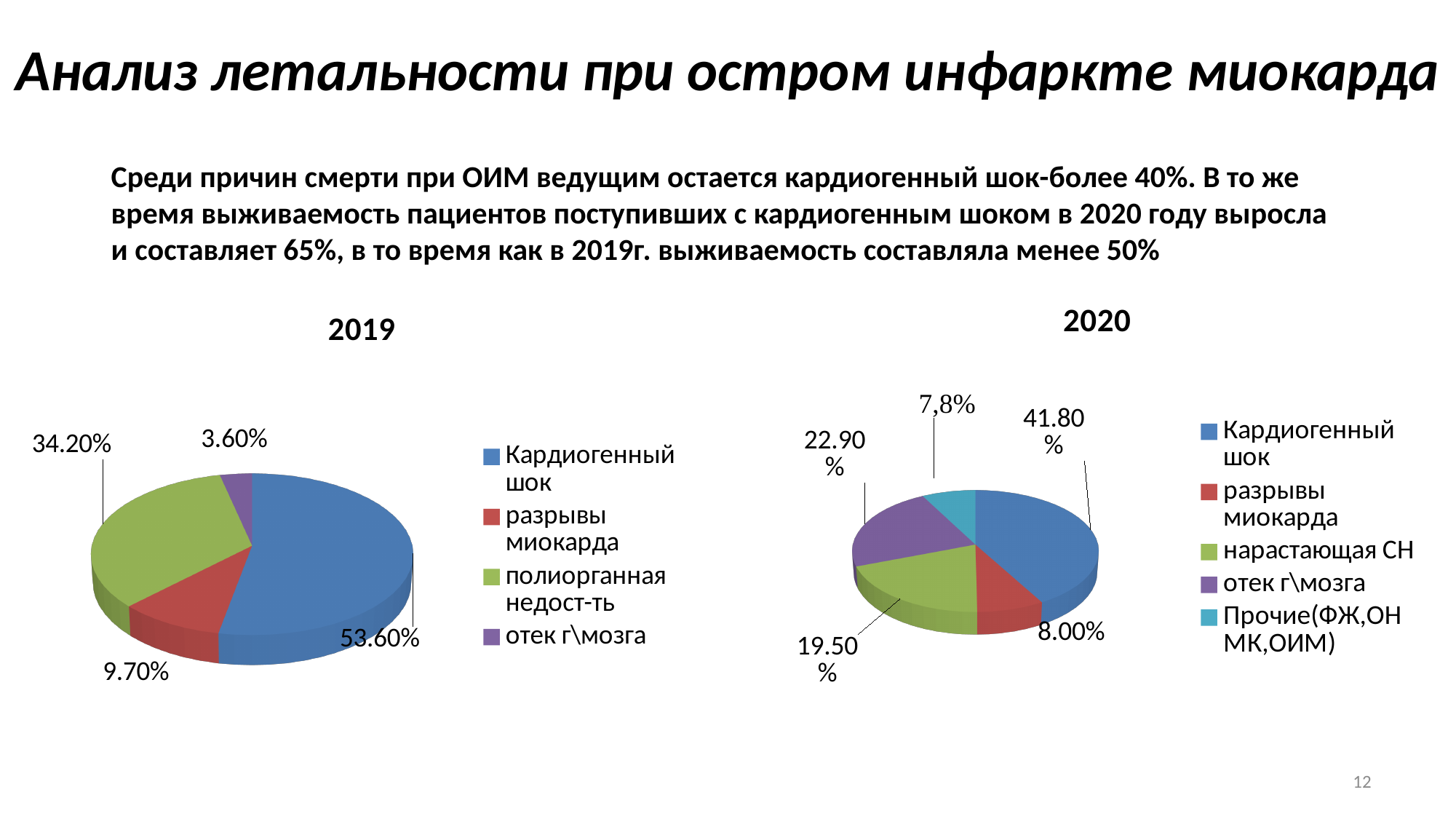

# Анализ летальности при остром инфаркте миокарда
Среди причин смерти при ОИМ ведущим остается кардиогенный шок-более 40%. В то же время выживаемость пациентов поступивших с кардиогенным шоком в 2020 году выросла и составляет 65%, в то время как в 2019г. выживаемость составляла менее 50%

[unsupported chart]

[unsupported chart]

12